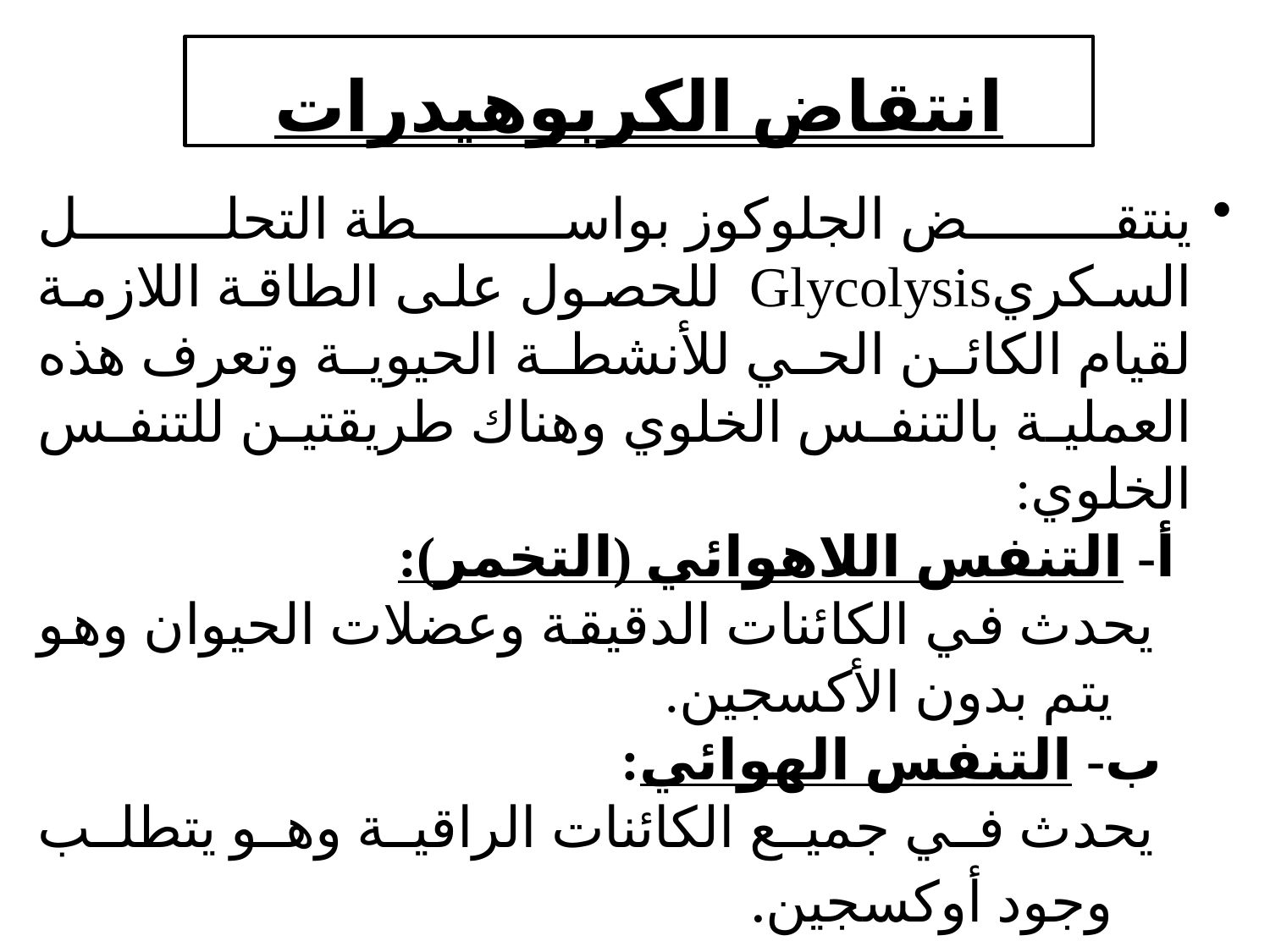

# انتقاض الكربوهيدرات
ينتقض الجلوكوز بواسطة التحلل السكريGlycolysis  للحصول على الطاقة اللازمة لقيام الكائن الحي للأنشطة الحيوية وتعرف هذه العملية بالتنفس الخلوي وهناك طريقتين للتنفس الخلوي:
    أ- التنفس اللاهوائي (التخمر):
يحدث في الكائنات الدقيقة وعضلات الحيوان وهو يتم بدون الأكسجين.
ب- التنفس الهوائي:
يحدث في جميع الكائنات الراقية وهو يتطلب وجود أوكسجين.